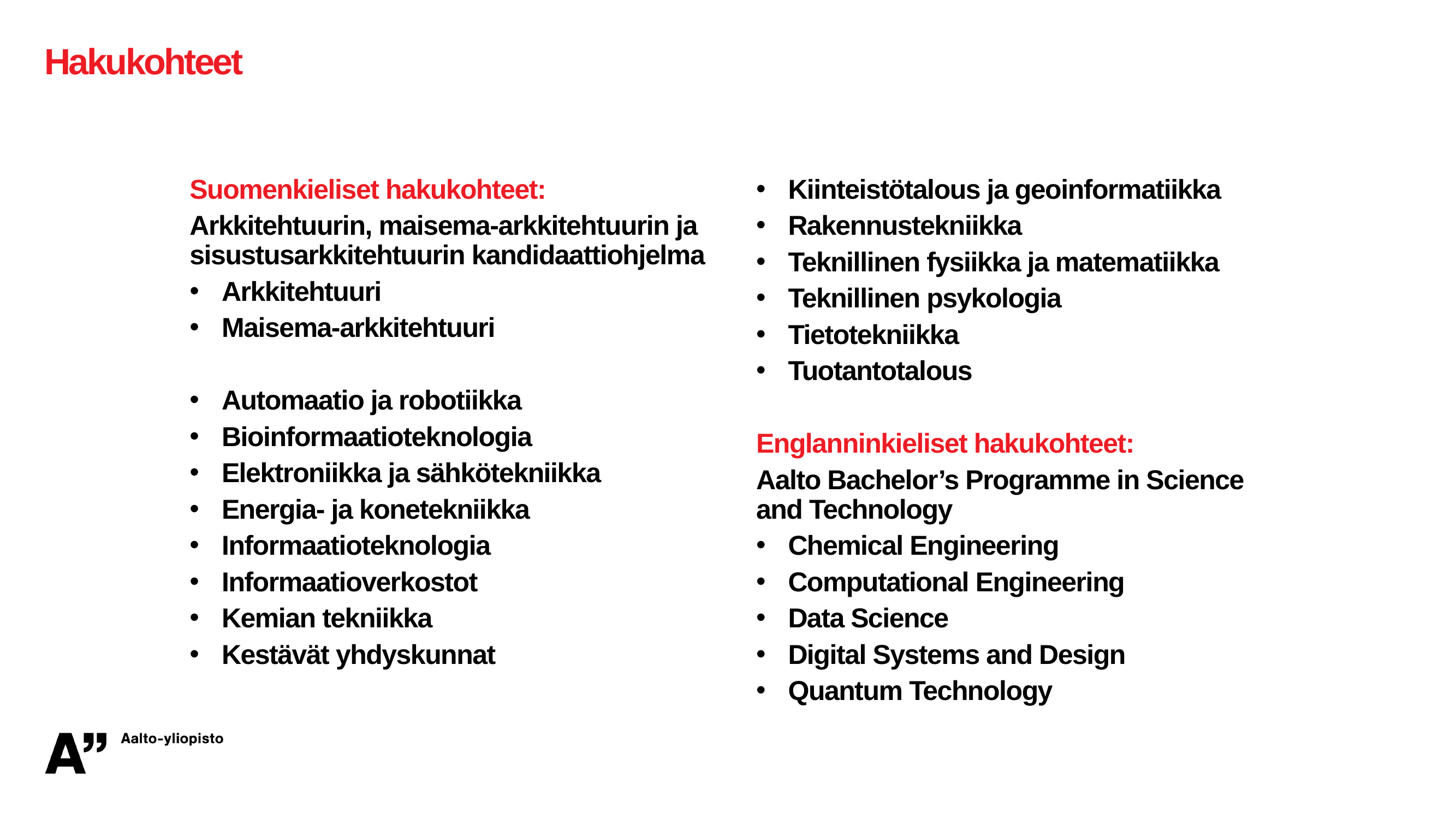

# Hakukohteet
Suomenkieliset hakukohteet:
Arkkitehtuurin, maisema-arkkitehtuurin ja sisustusarkkitehtuurin kandidaattiohjelma
Arkkitehtuuri
Maisema-arkkitehtuuri

Automaatio ja robotiikka
Bioinformaatioteknologia
Elektroniikka ja sähkötekniikka
Energia- ja konetekniikka
Informaatioteknologia
Informaatioverkostot
Kemian tekniikka
Kestävät yhdyskunnat
Kiinteistötalous ja geoinformatiikka
Rakennustekniikka
Teknillinen fysiikka ja matematiikka
Teknillinen psykologia
Tietotekniikka
Tuotantotalous

Englanninkieliset hakukohteet:
Aalto Bachelor’s Programme in Science and Technology
Chemical Engineering
Computational Engineering
Data Science
Digital Systems and Design
Quantum Technology